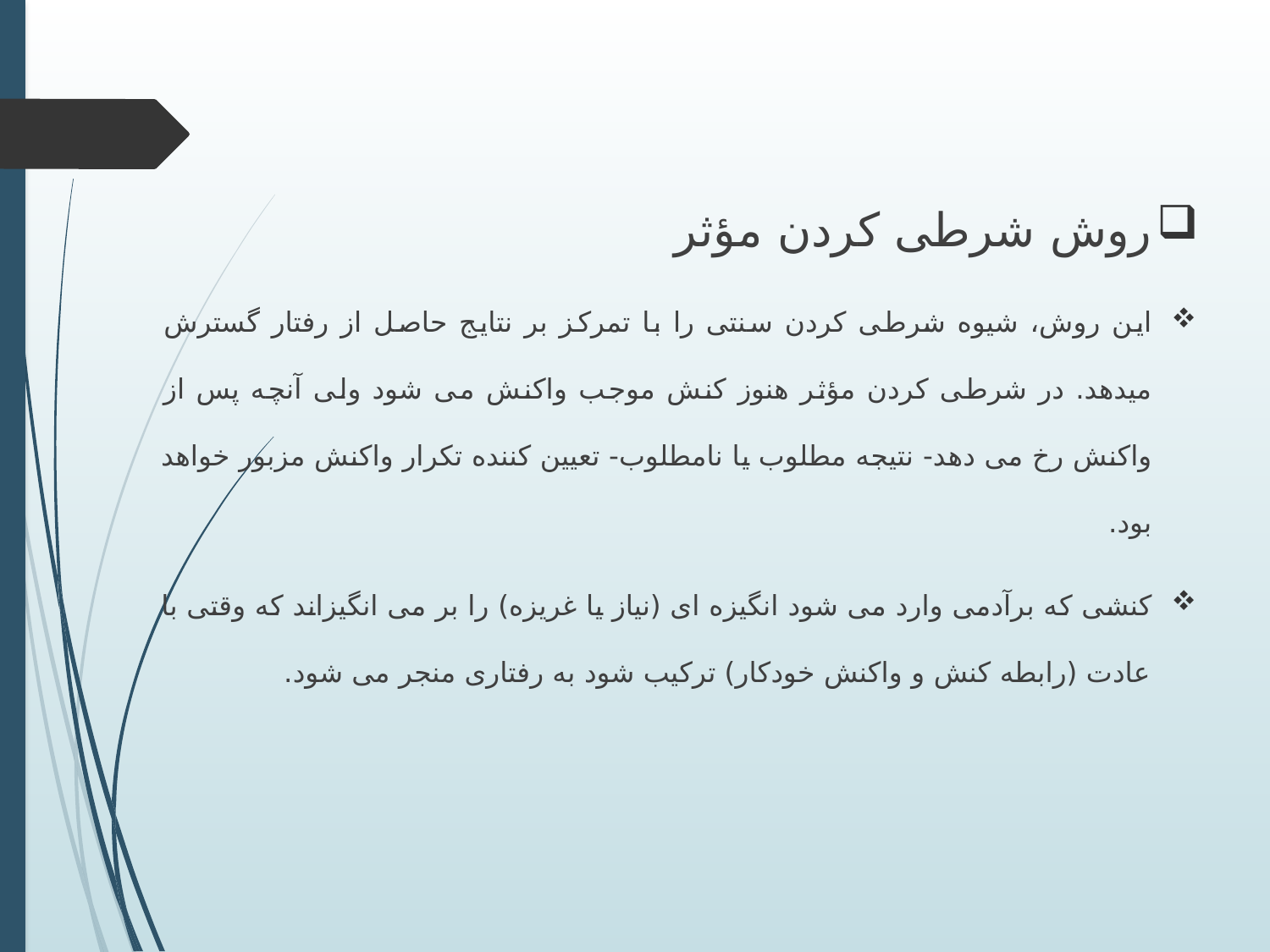

روش شرطی کردن مؤثر
این روش، شیوه شرطی کردن سنتی را با تمرکز بر نتایج حاصل از رفتار گسترش میدهد. در شرطی کردن مؤثر هنوز کنش موجب واکنش می شود ولی آنچه پس از واکنش رخ می دهد- نتیجه مطلوب یا نامطلوب- تعیین کننده تکرار واکنش مزبور خواهد بود.
کنشی که برآدمی وارد می شود انگیزه ای (نیاز یا غریزه) را بر می انگیزاند که وقتی با عادت (رابطه کنش و واکنش خودکار) ترکیب شود به رفتاری منجر می شود.